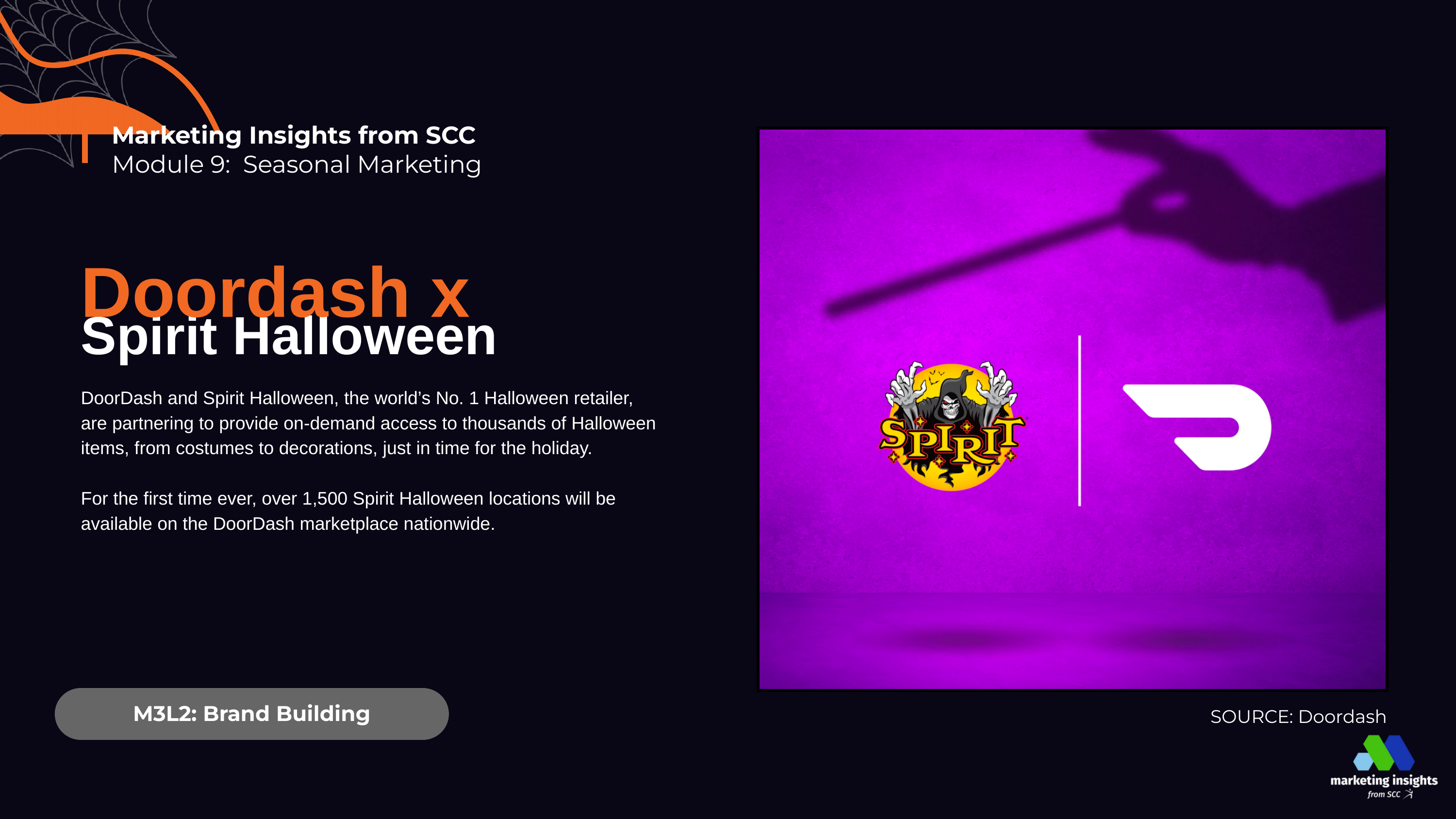

Marketing Insights from SCC

Module 9:  Seasonal Marketing

Doordash x
Spirit Halloween
DoorDash and Spirit Halloween, the world’s No. 1 Halloween retailer, are partnering to provide on-demand access to thousands of Halloween items, from costumes to decorations, just in time for the holiday.

For the first time ever, over 1,500 Spirit Halloween locations will be available on the DoorDash marketplace nationwide.
SOURCE: Doordash
M3L2: Brand Building